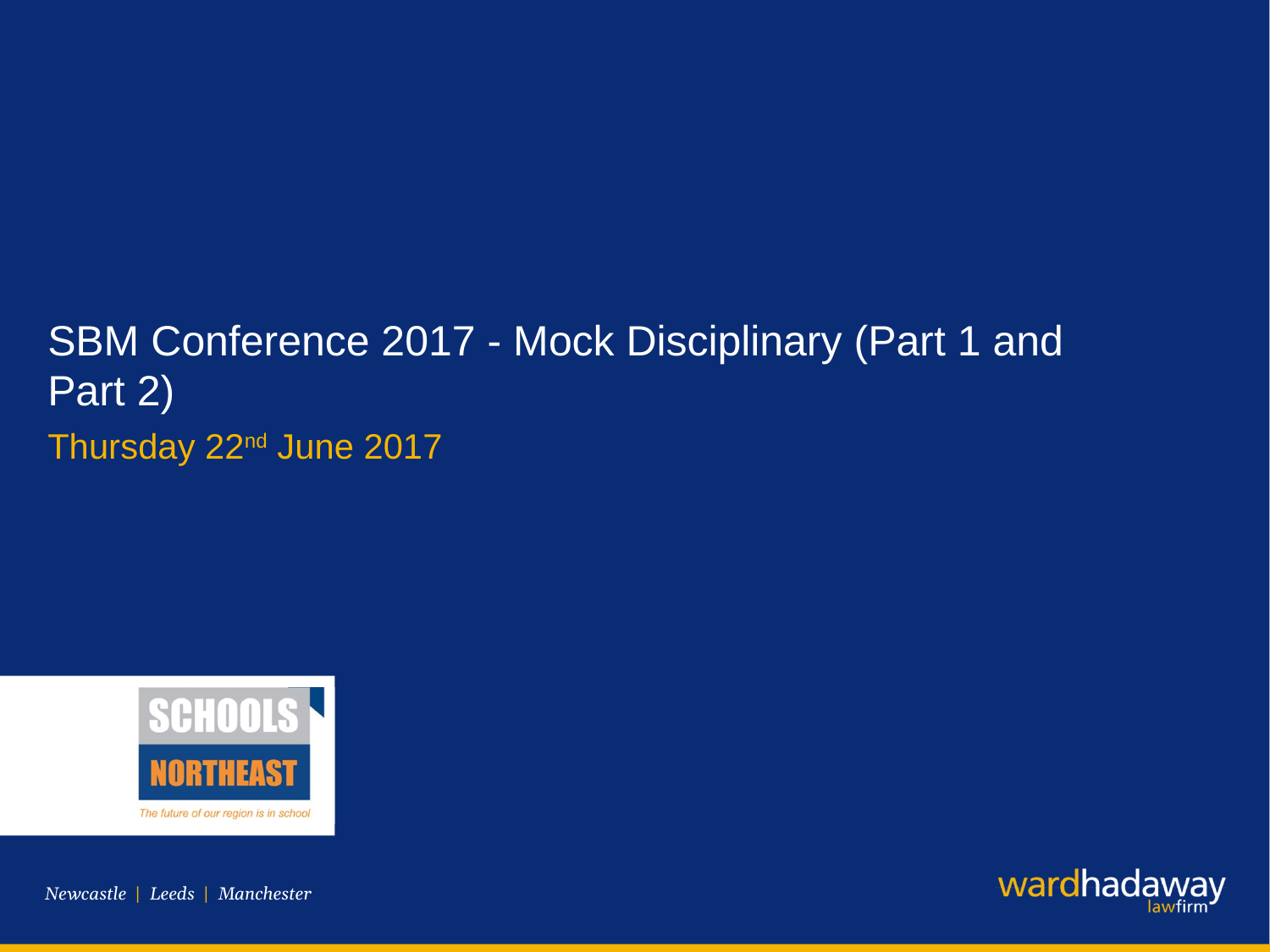

# SBM Conference 2017 - Mock Disciplinary (Part 1 and Part 2)
Thursday 22nd June 2017